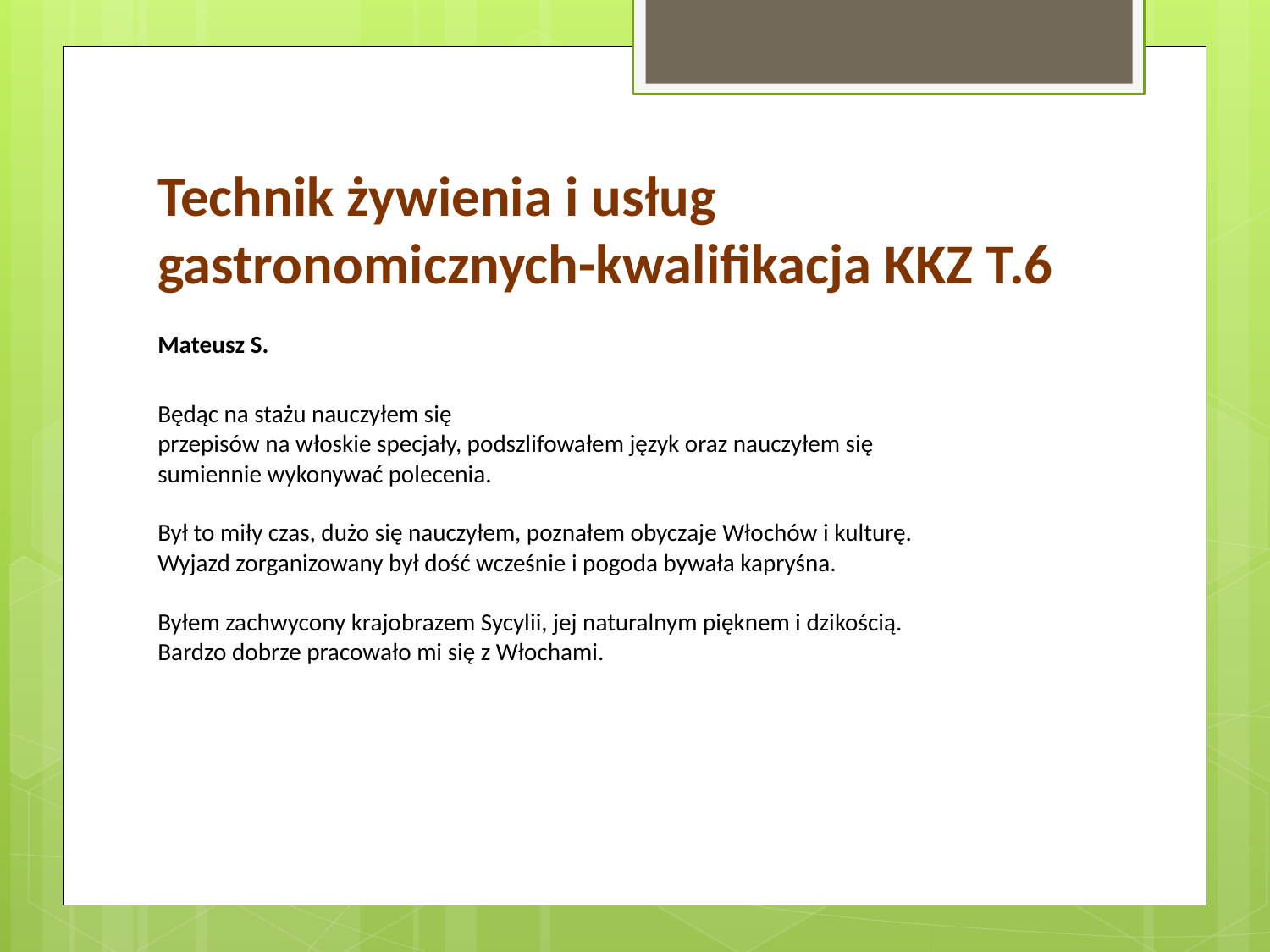

# Technik żywienia i usług gastronomicznych-kwalifikacja KKZ T.6
Mateusz S.

Będąc na stażu nauczyłem się
przepisów na włoskie specjały, podszlifowałem język oraz nauczyłem się
sumiennie wykonywać polecenia.
Był to miły czas, dużo się nauczyłem, poznałem obyczaje Włochów i kulturę.
Wyjazd zorganizowany był dość wcześnie i pogoda bywała kapryśna.
Byłem zachwycony krajobrazem Sycylii, jej naturalnym pięknem i dzikością.
Bardzo dobrze pracowało mi się z Włochami.